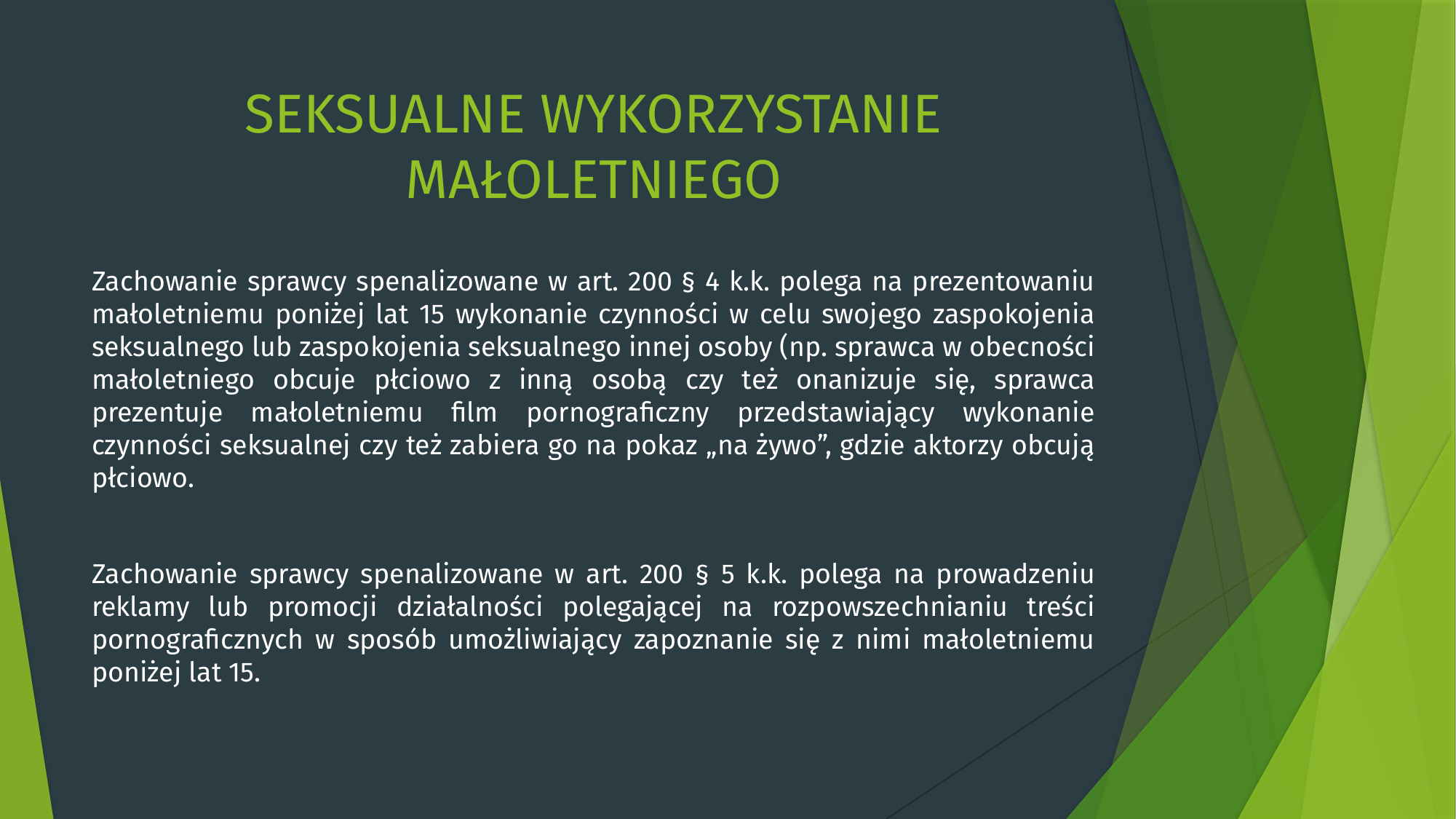

# SEKSUALNE WYKORZYSTANIE MAŁOLETNIEGO
Zachowanie sprawcy spenalizowane w art. 200 § 4 k.k. polega na prezentowaniu małoletniemu poniżej lat 15 wykonanie czynności w celu swojego zaspokojenia seksualnego lub zaspokojenia seksualnego innej osoby (np. sprawca w obecności małoletniego obcuje płciowo z inną osobą czy też onanizuje się, sprawca prezentuje małoletniemu film pornograficzny przedstawiający wykonanie czynności seksualnej czy też zabiera go na pokaz „na żywo”, gdzie aktorzy obcują płciowo.

Zachowanie sprawcy spenalizowane w art. 200 § 5 k.k. polega na prowadzeniu reklamy lub promocji działalności polegającej na rozpowszechnianiu treści pornograficznych w sposób umożliwiający zapoznanie się z nimi małoletniemu poniżej lat 15.